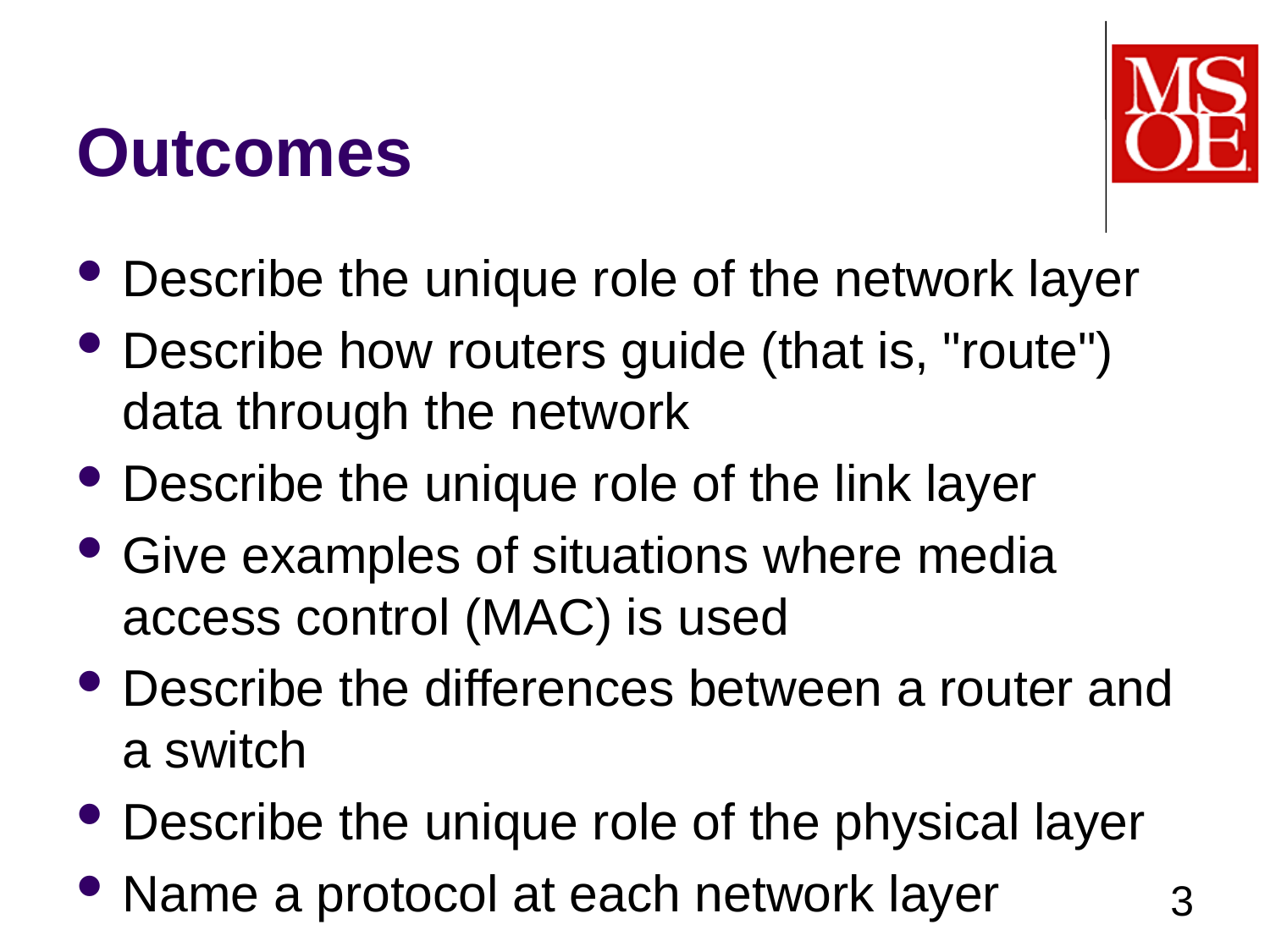

# Outcomes
Describe the unique role of the network layer
Describe how routers guide (that is, "route") data through the network
Describe the unique role of the link layer
Give examples of situations where media access control (MAC) is used
Describe the differences between a router and a switch
Describe the unique role of the physical layer
Name a protocol at each network layer

3